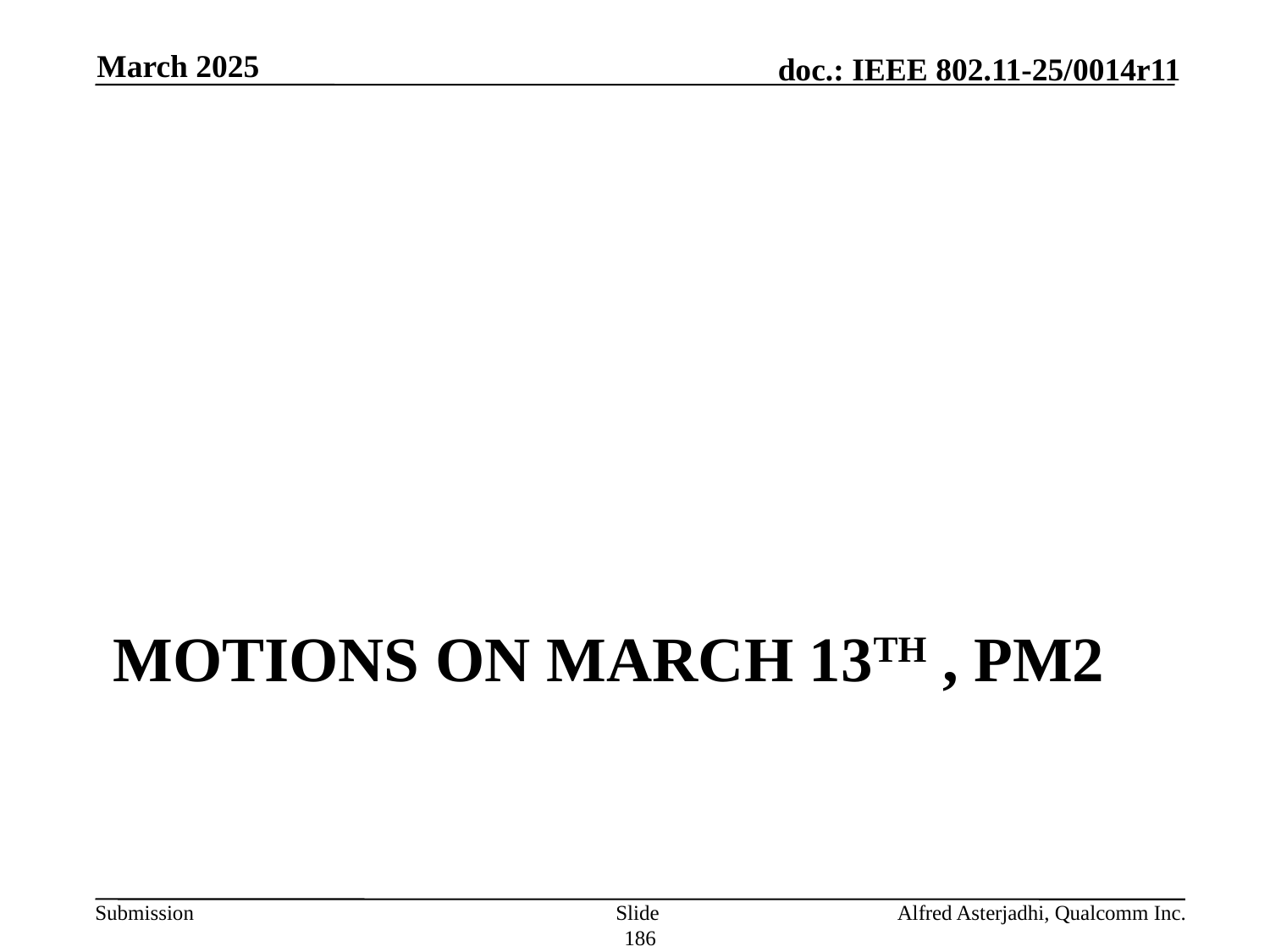

March 2025

# Motions on march 13th , PM2
Slide 186
Alfred Asterjadhi, Qualcomm Inc.